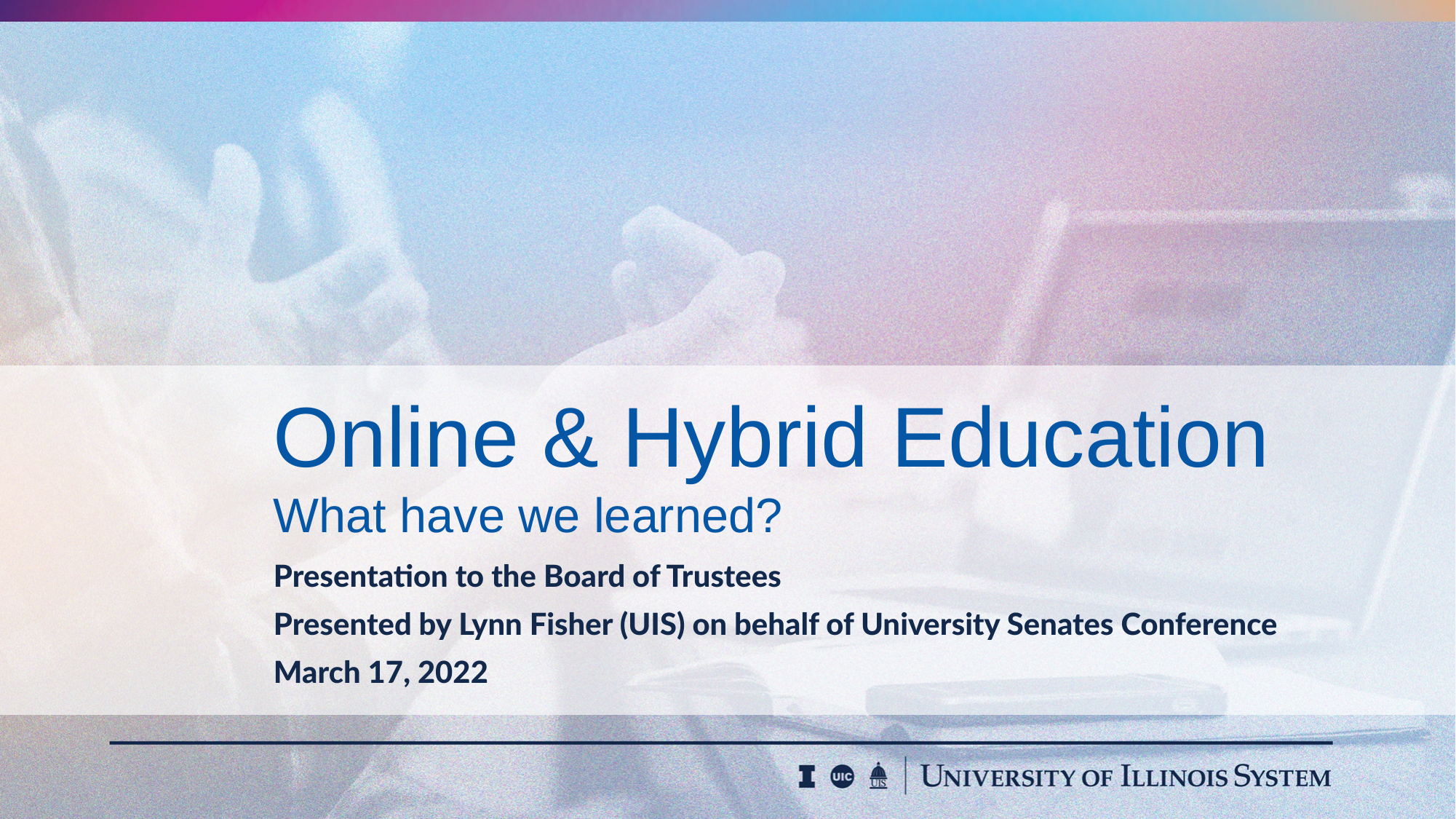

# Online & Hybrid Education What have we learned?
Presentation to the Board of Trustees
Presented by Lynn Fisher (UIS) on behalf of University Senates Conference
March 17, 2022